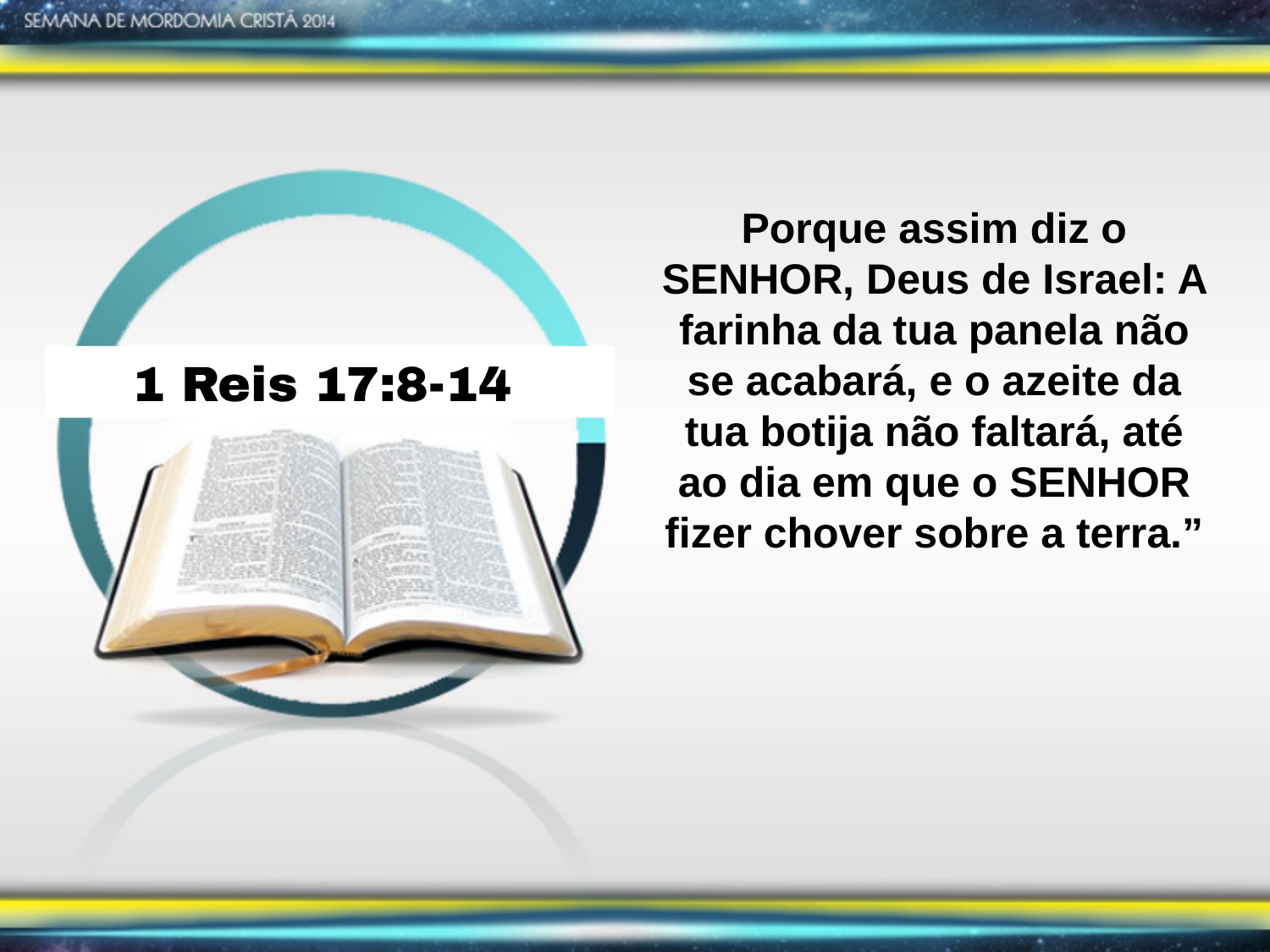

Porque assim diz o SENHOR, Deus de Israel: A farinha da tua panela não se acabará, e o azeite da tua botija não faltará, até ao dia em que o SENHOR fizer chover sobre a terra.”
1 Reis 17:8-14